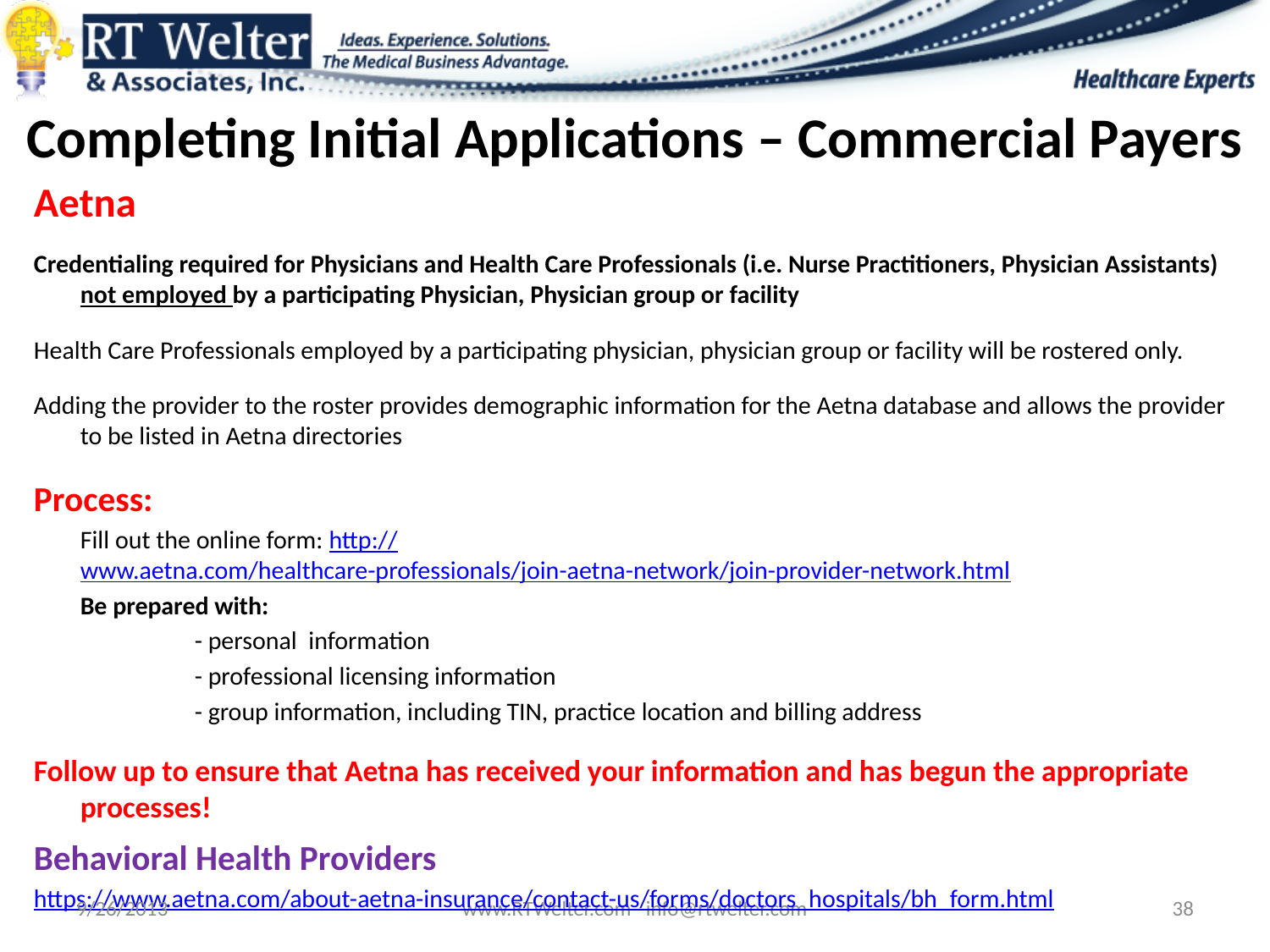

# Completing Initial Applications – Commercial Payers
Aetna

Credentialing required for Physicians and Health Care Professionals (i.e. Nurse Practitioners, Physician Assistants) not employed by a participating Physician, Physician group or facility

Health Care Professionals employed by a participating physician, physician group or facility will be rostered only.

Adding the provider to the roster provides demographic information for the Aetna database and allows the provider to be listed in Aetna directories

Process:
	Fill out the online form: http://www.aetna.com/healthcare-professionals/join-aetna-network/join-provider-network.html
	Be prepared with:
		- personal  information
		- professional licensing information
		- group information, including TIN, practice location and billing address

Follow up to ensure that Aetna has received your information and has begun the appropriate processes!

Behavioral Health Providers
https://www.aetna.com/about-aetna-insurance/contact-us/forms/doctors_hospitals/bh_form.html

9/26/2013
www.RTWelter.com   info@rtwelter.com
38